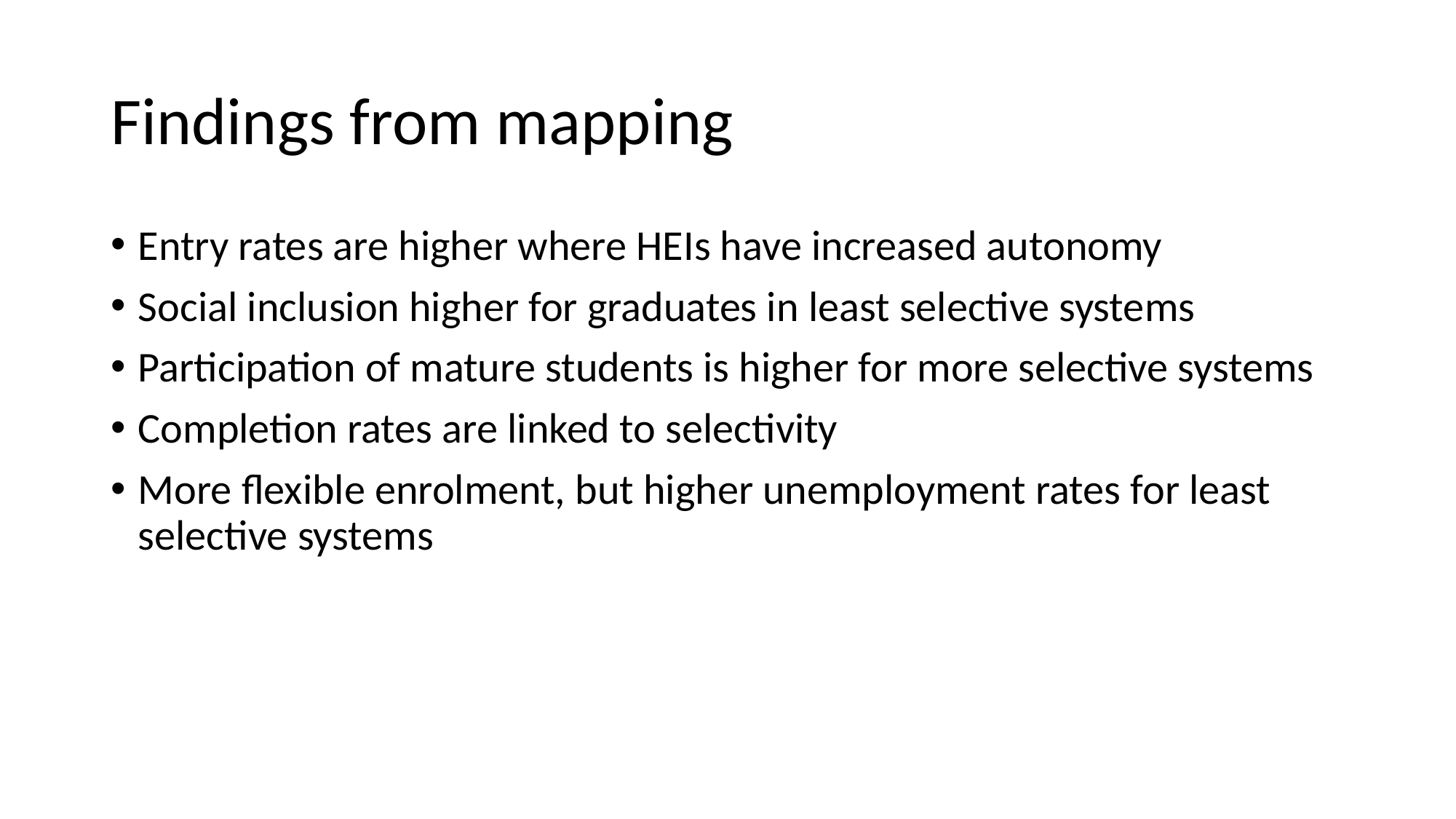

# Findings from mapping
Entry rates are higher where HEIs have increased autonomy
Social inclusion higher for graduates in least selective systems
Participation of mature students is higher for more selective systems
Completion rates are linked to selectivity
More flexible enrolment, but higher unemployment rates for least selective systems